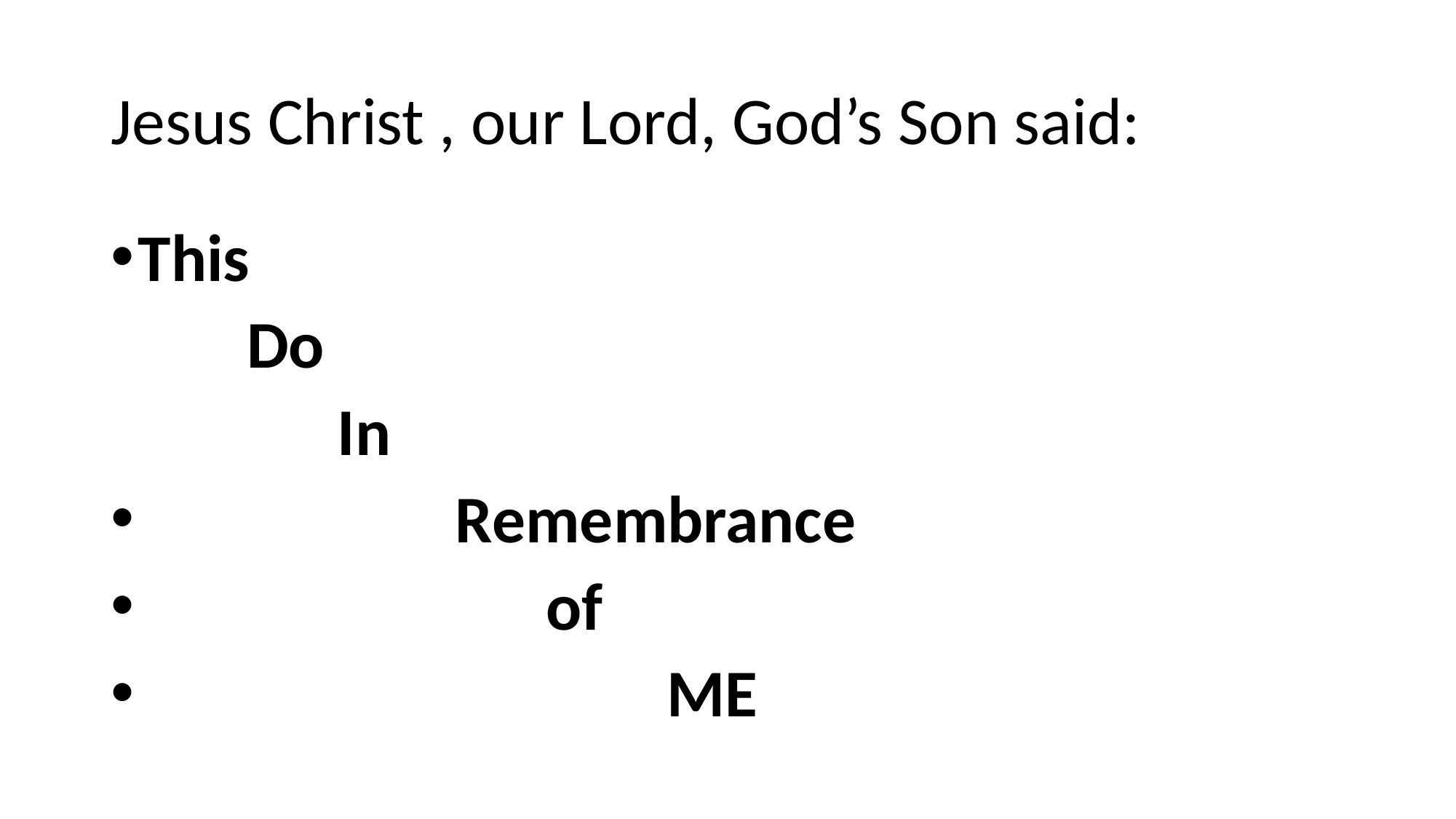

# Jesus Christ , our Lord, God’s Son said:
This
         Do
               In
                     Remembrance
                           of
                                   ME